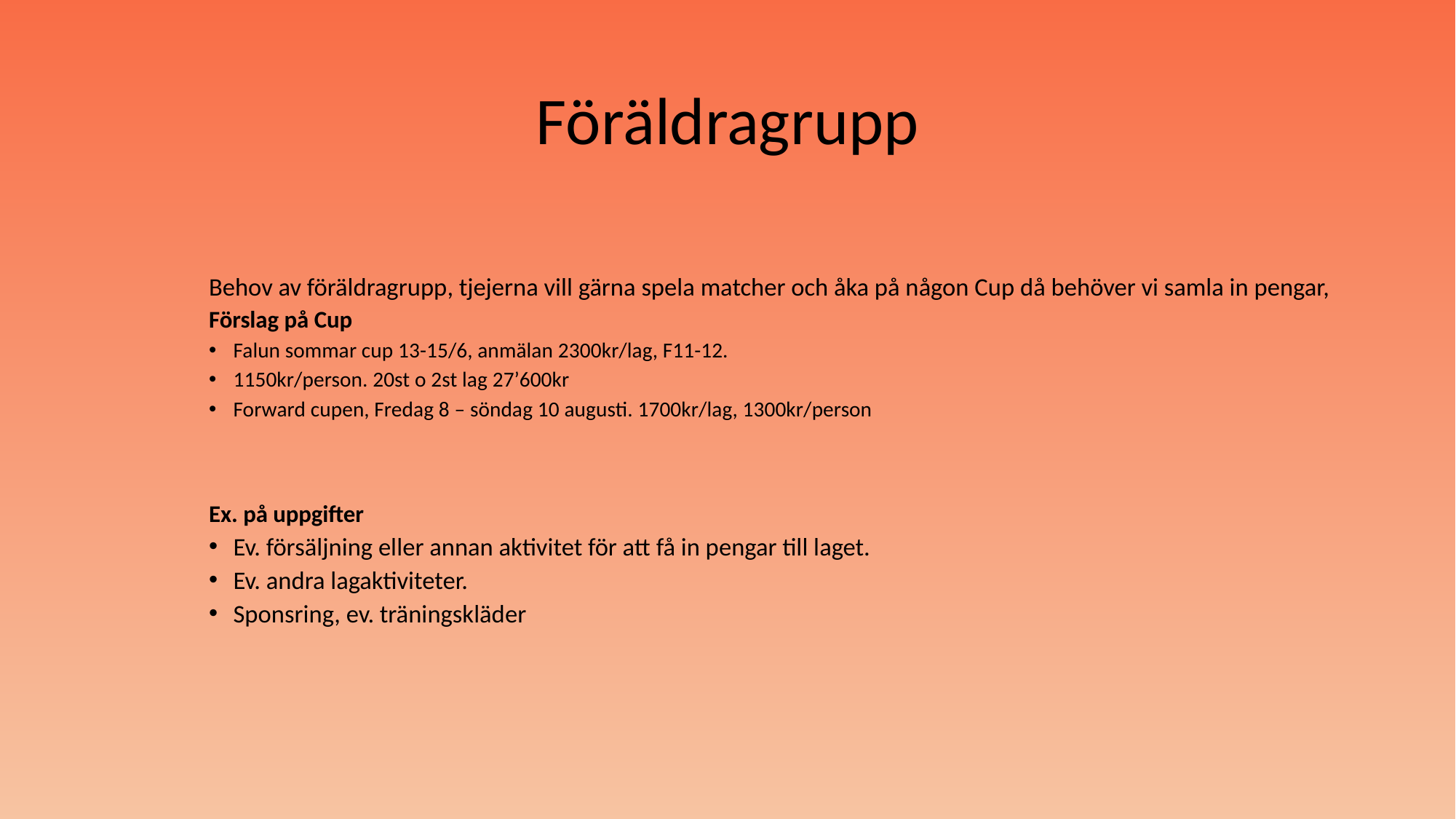

# Föräldragrupp

Behov av föräldragrupp, tjejerna vill gärna spela matcher och åka på någon Cup då behöver vi samla in pengar,
Förslag på Cup
Falun sommar cup 13-15/6, anmälan 2300kr/lag, F11-12.
1150kr/person. 20st o 2st lag 27’600kr
Forward cupen, Fredag 8 – söndag 10 augusti. 1700kr/lag, 1300kr/person

Ex. på uppgifter
Ev. försäljning eller annan aktivitet för att få in pengar till laget.
Ev. andra lagaktiviteter.
Sponsring, ev. träningskläder